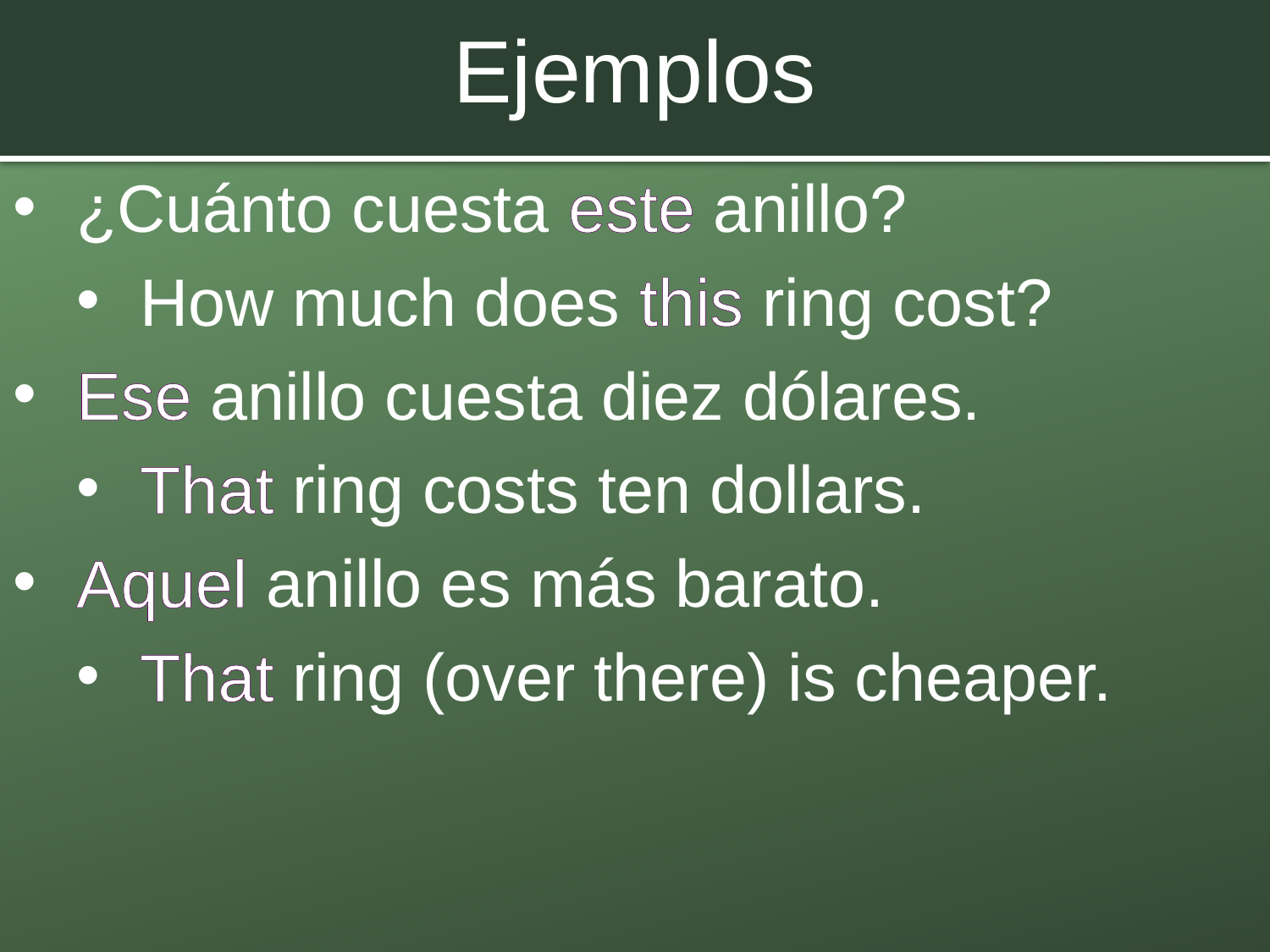

# Ejemplos
¿Cuánto cuesta este anillo?
How much does this ring cost?
Ese anillo cuesta diez dólares.
That ring costs ten dollars.
Aquel anillo es más barato.
That ring (over there) is cheaper.